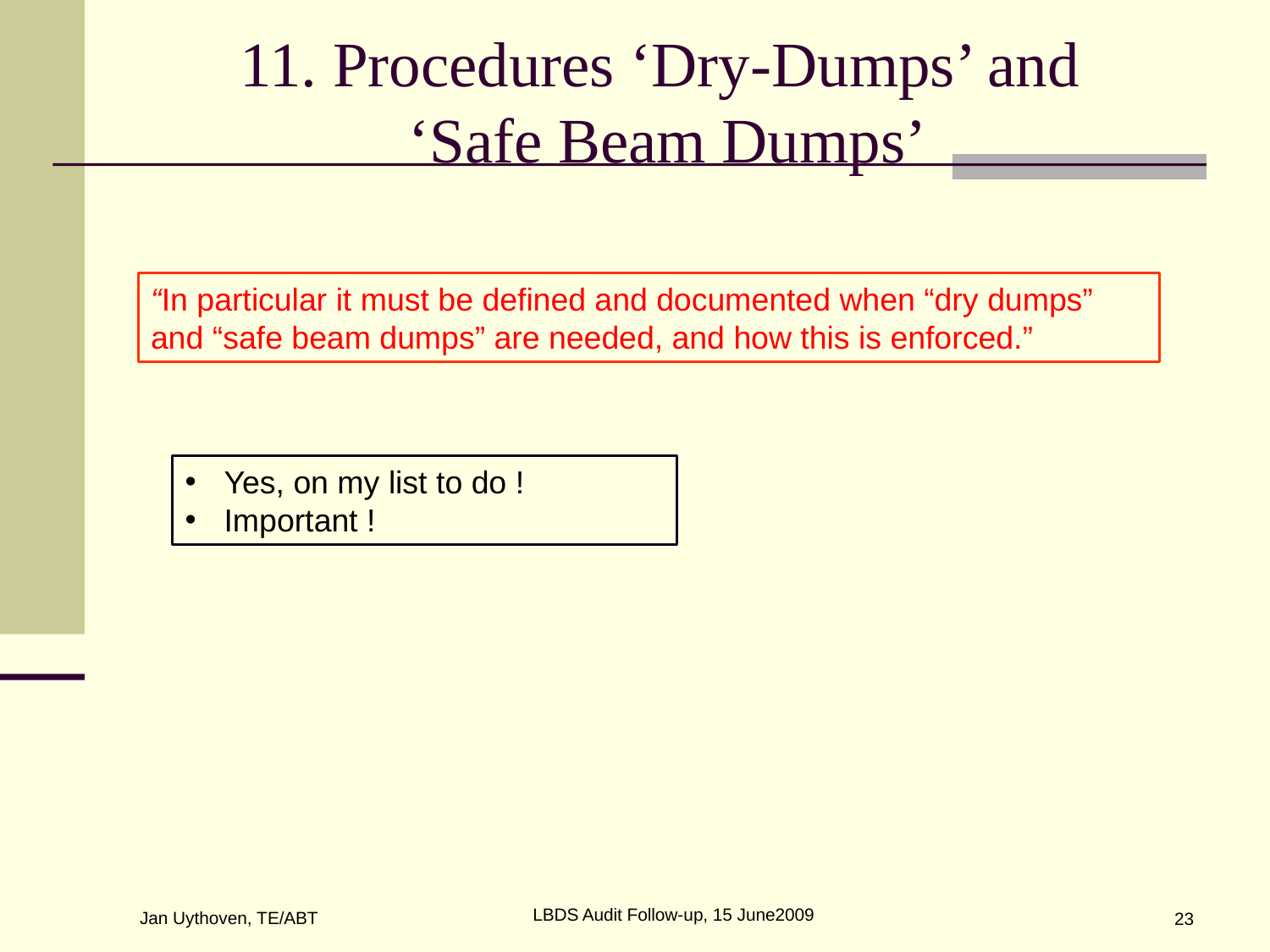

# 11. Procedures ‘Dry-Dumps’ and ‘Safe Beam Dumps’
“In particular it must be defined and documented when “dry dumps” and “safe beam dumps” are needed, and how this is enforced.”
 Yes, on my list to do !
 Important !
LBDS Audit Follow-up, 15 June2009
Jan Uythoven, TE/ABT
23